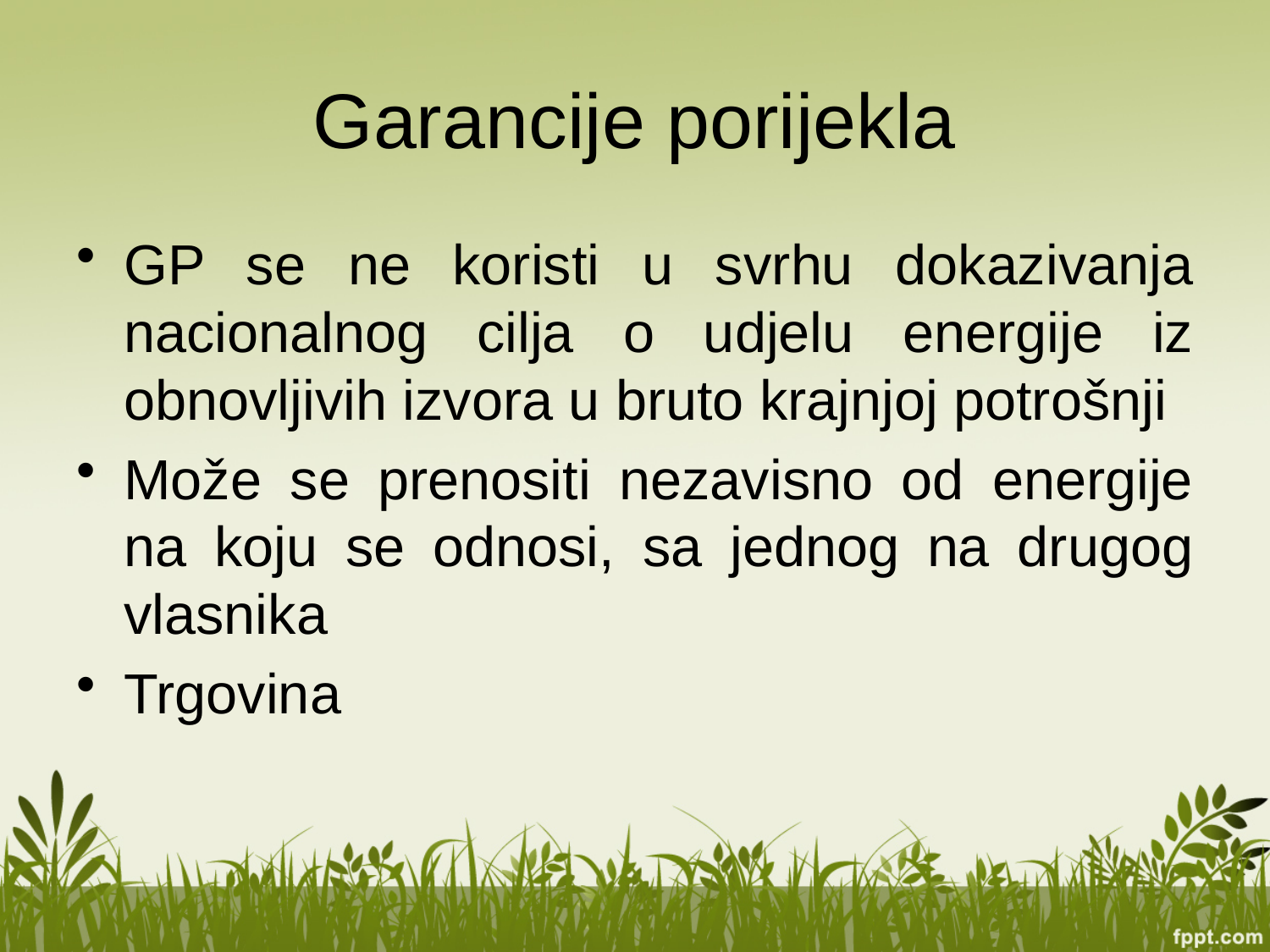

# Garancije porijekla
GP se ne koristi u svrhu dokazivanja nacionalnog cilja o udjelu energije iz obnovljivih izvora u bruto krajnjoj potrošnji
Može se prenositi nezavisno od energije na koju se odnosi, sa jednog na drugog vlasnika
Trgovina